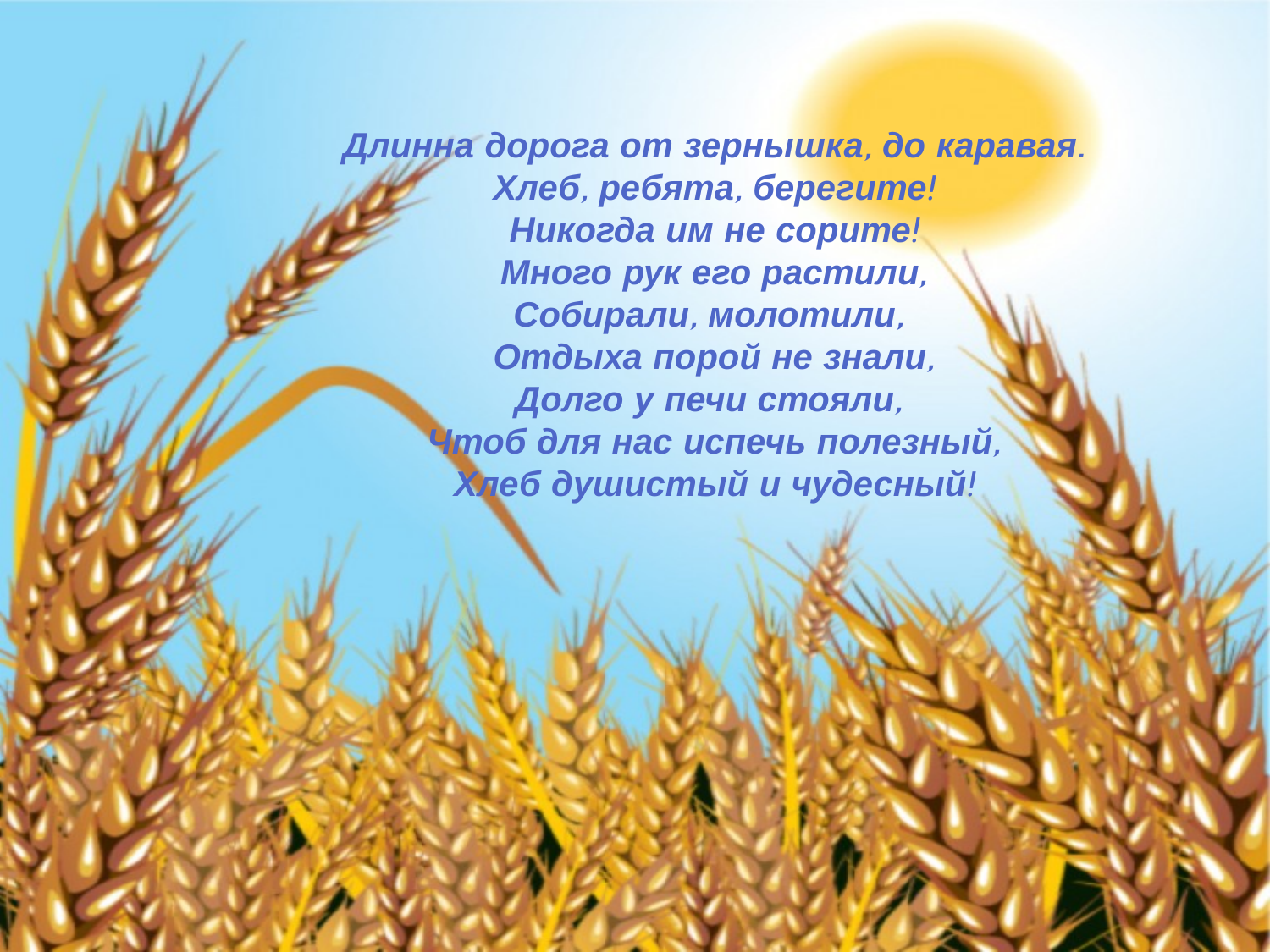

Длинна дорога от зернышка, до каравая.
Хлеб, ребята, берегите!
Никогда им не сорите!
Много рук его растили,
Собирали, молотили,
Отдыха порой не знали,
Долго у печи стояли,
Чтоб для нас испечь полезный,
Хлеб душистый и чудесный!